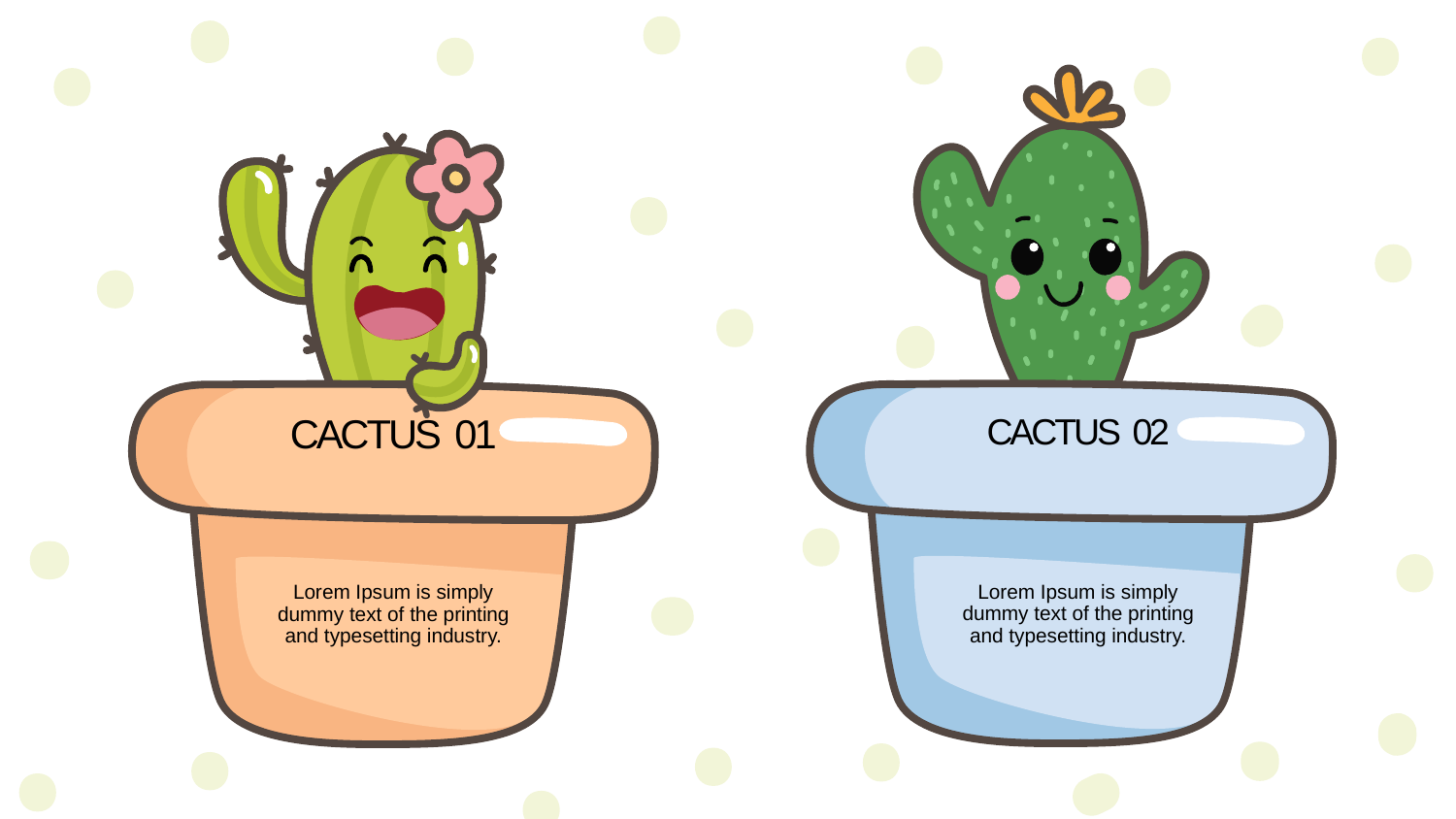

CACTUS  02
CACTUS  01
Lorem Ipsum is simply dummy text of the printing and typesetting industry.
Lorem Ipsum is simply dummy text of the printing and typesetting industry.